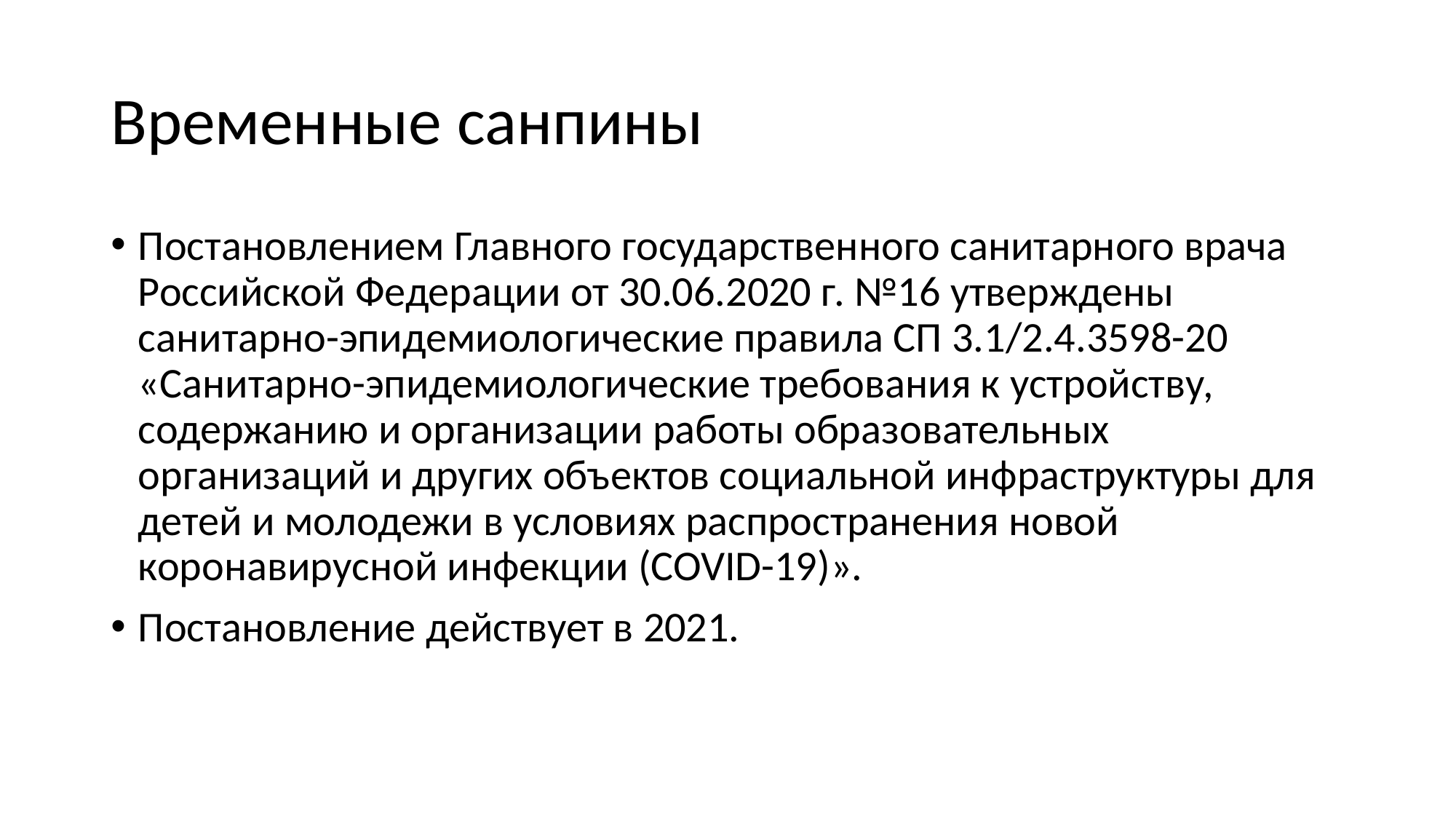

# Временные санпины
Постановлением Главного государственного санитарного врача Российской Федерации от 30.06.2020 г. №16 утверждены санитарно-эпидемиологические правила СП 3.1/2.4.3598-20 «Санитарно-эпидемиологические требования к устройству, содержанию и организации работы образовательных организаций и других объектов социальной инфраструктуры для детей и молодежи в условиях распространения новой коронавирусной инфекции (COVID-19)».
Постановление действует в 2021.